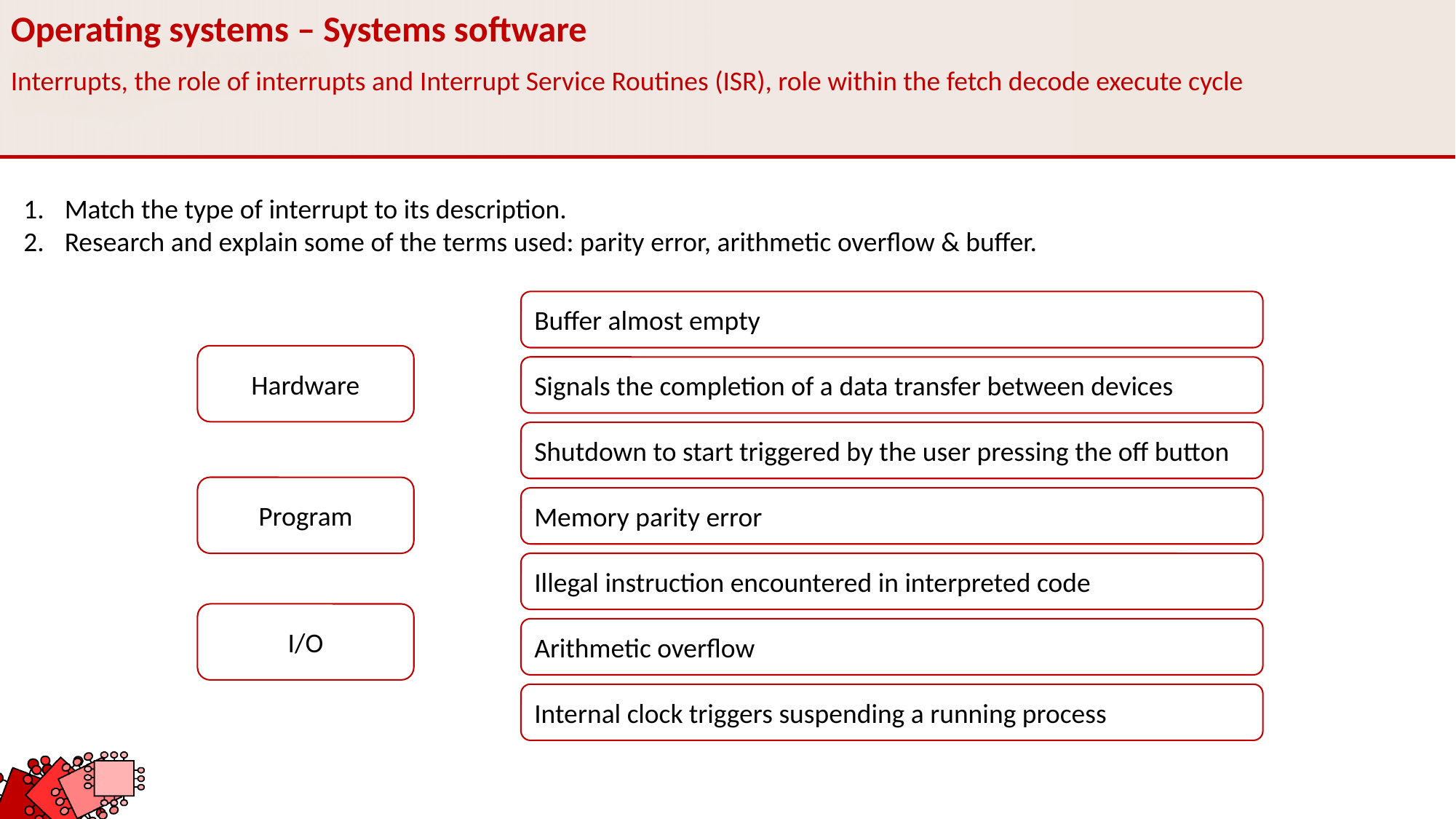

Operating systems – Systems software
Interrupts, the role of interrupts and Interrupt Service Routines (ISR), role within the fetch decode execute cycle
Match the type of interrupt to its description.
Research and explain some of the terms used: parity error, arithmetic overflow & buffer.
Buffer almost empty
Hardware
Signals the completion of a data transfer between devices
Shutdown to start triggered by the user pressing the off button
Program
Memory parity error
Illegal instruction encountered in interpreted code
I/O
Arithmetic overflow
Internal clock triggers suspending a running process